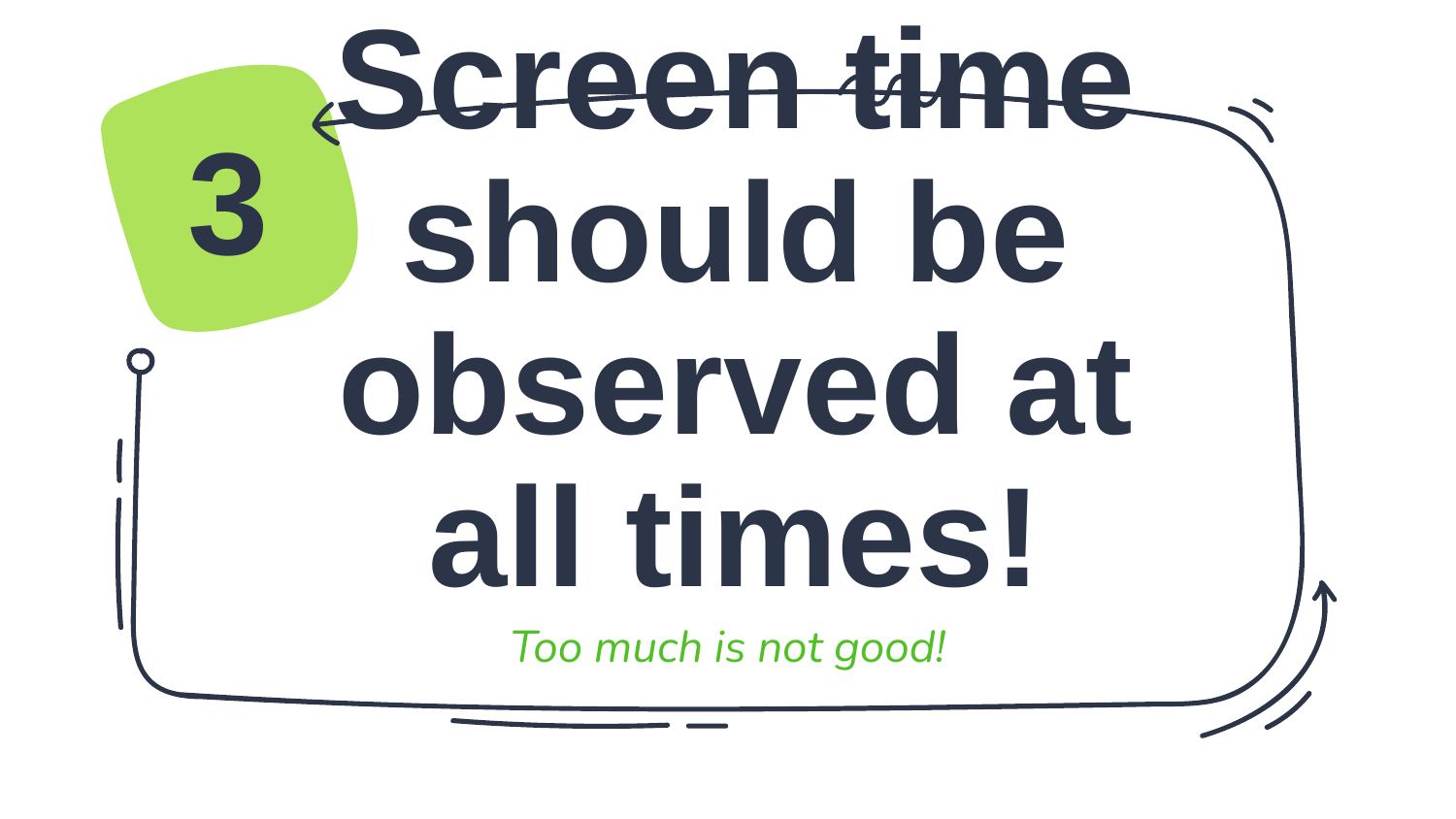

3
# Screen time should be observed at all times!
Too much is not good!